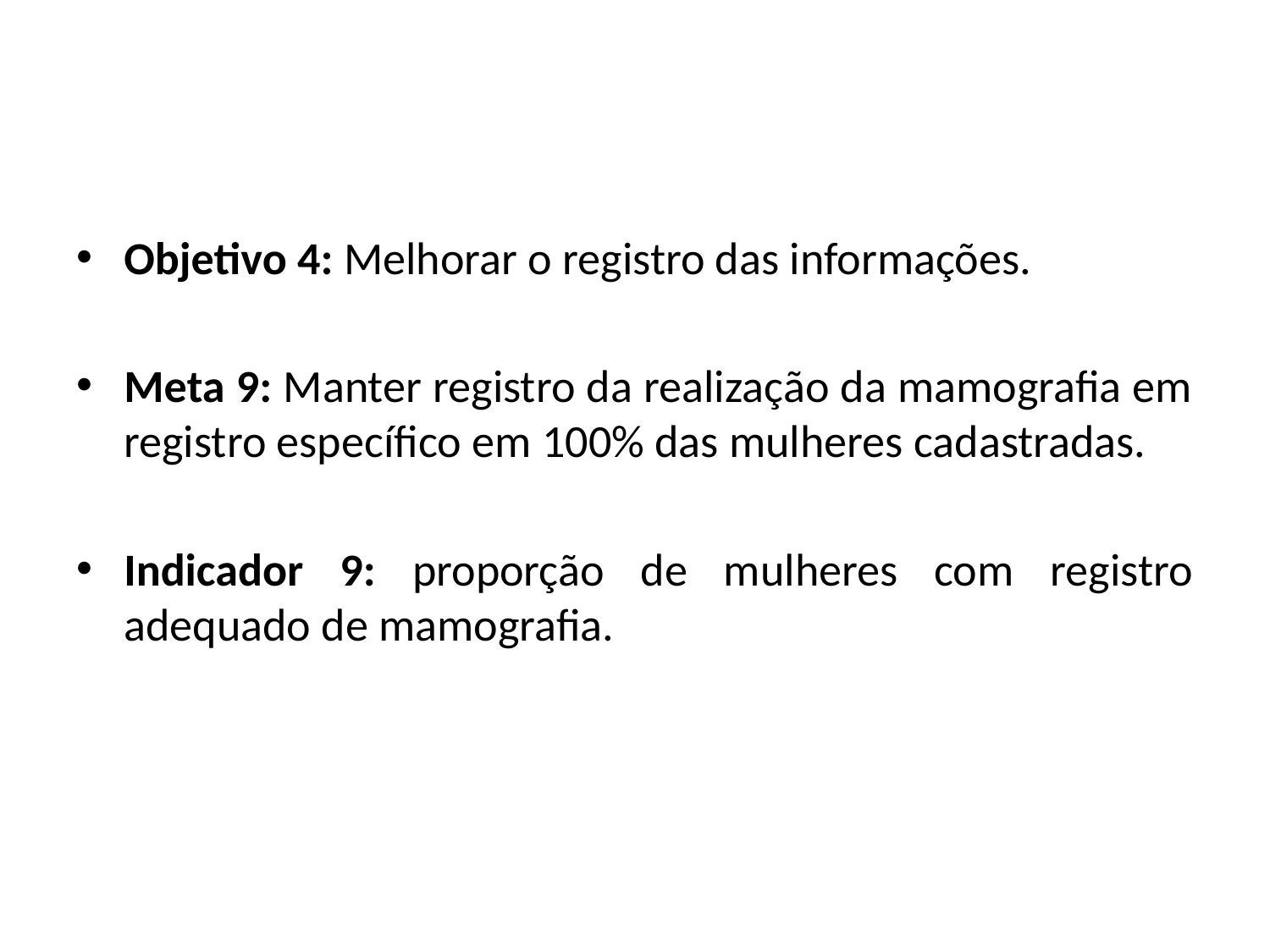

#
Objetivo 4: Melhorar o registro das informações.

Meta 9: Manter registro da realização da mamografia em registro específico em 100% das mulheres cadastradas.

Indicador 9: proporção de mulheres com registro adequado de mamografia.